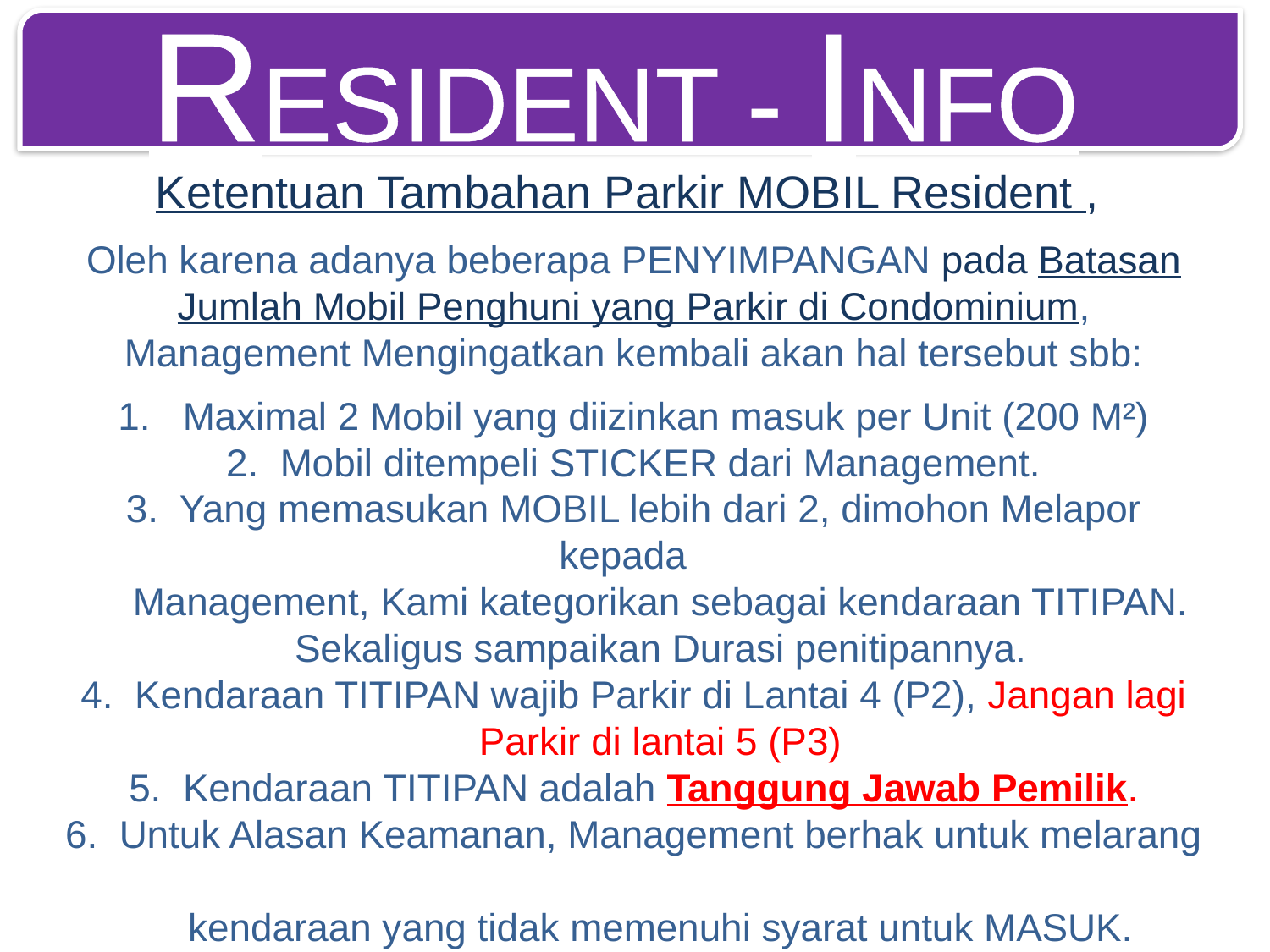

RESIDENT - INFO
# Ketentuan Tambahan Parkir MOBIL Resident , Oleh karena adanya beberapa PENYIMPANGAN pada Batasan Jumlah Mobil Penghuni yang Parkir di Condominium, Management Mengingatkan kembali akan hal tersebut sbb: 1.   Maximal 2 Mobil yang diizinkan masuk per Unit (200 M²) 2.  Mobil ditempeli STICKER dari Management. 3.  Yang memasukan MOBIL lebih dari 2, dimohon Melapor kepada Management, Kami kategorikan sebagai kendaraan TITIPAN. Sekaligus sampaikan Durasi penitipannya. 4.  Kendaraan TITIPAN wajib Parkir di Lantai 4 (P2), Jangan lagi Parkir di lantai 5 (P3) 5.  Kendaraan TITIPAN adalah Tanggung Jawab Pemilik. 6.  Untuk Alasan Keamanan, Management berhak untuk melarang kendaraan yang tidak memenuhi syarat untuk MASUK. Jika Ditegur atau Disurati, MOHON JANGAN TERSINGGUNG.